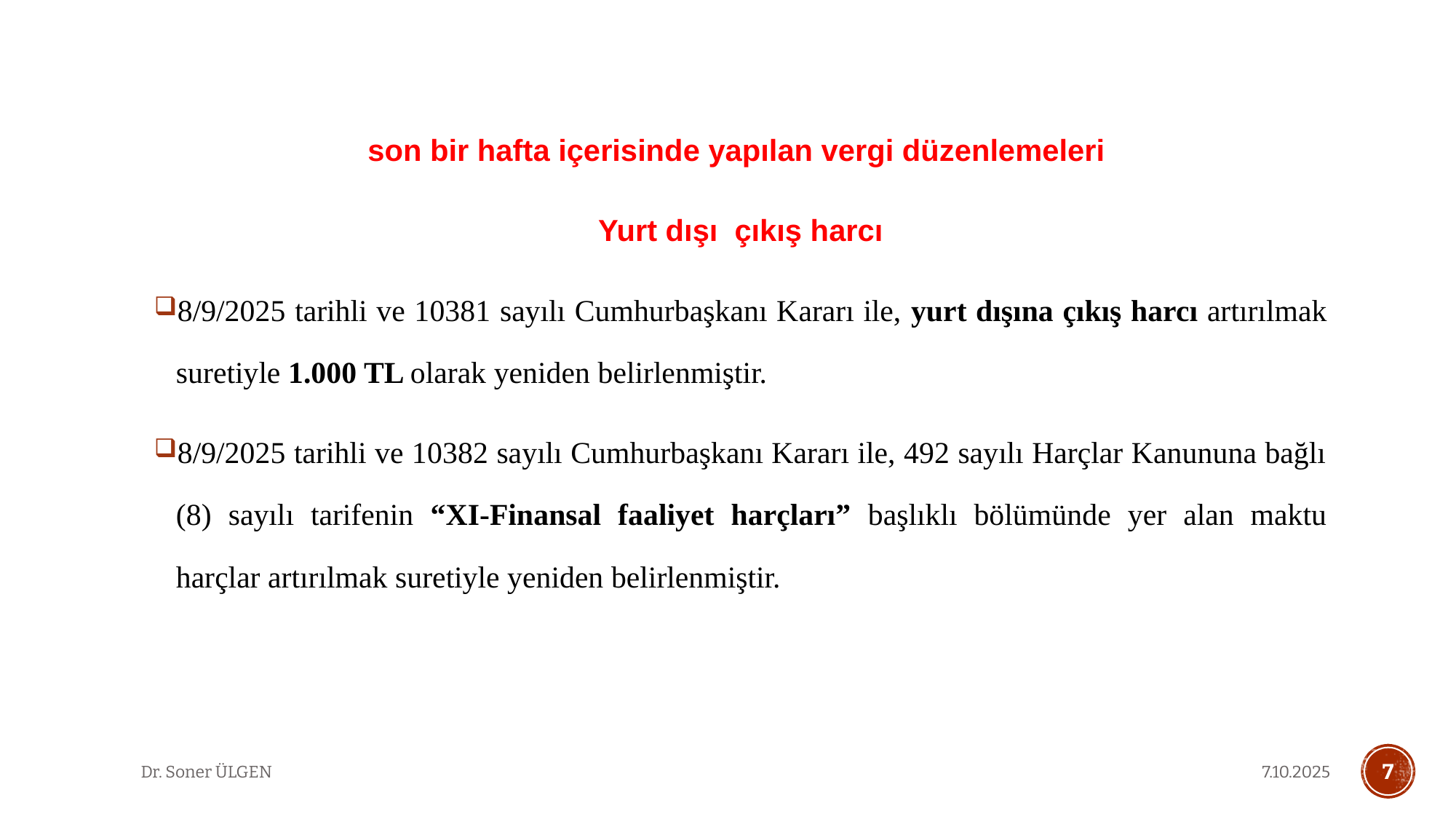

son bir hafta içerisinde yapılan vergi düzenlemeleri
Yurt dışı  çıkış harcı
8/9/2025 tarihli ve 10381 sayılı Cumhurbaşkanı Kararı ile, yurt dışına çıkış harcı artırılmak suretiyle 1.000 TL olarak yeniden belirlenmiştir.
8/9/2025 tarihli ve 10382 sayılı Cumhurbaşkanı Kararı ile, 492 sayılı Harçlar Kanununa bağlı (8) sayılı tarifenin “XI-Finansal faaliyet harçları” başlıklı bölümünde yer alan maktu harçlar artırılmak suretiyle yeniden belirlenmiştir.

Dr. Soner ÜLGEN
7.10.2025
7